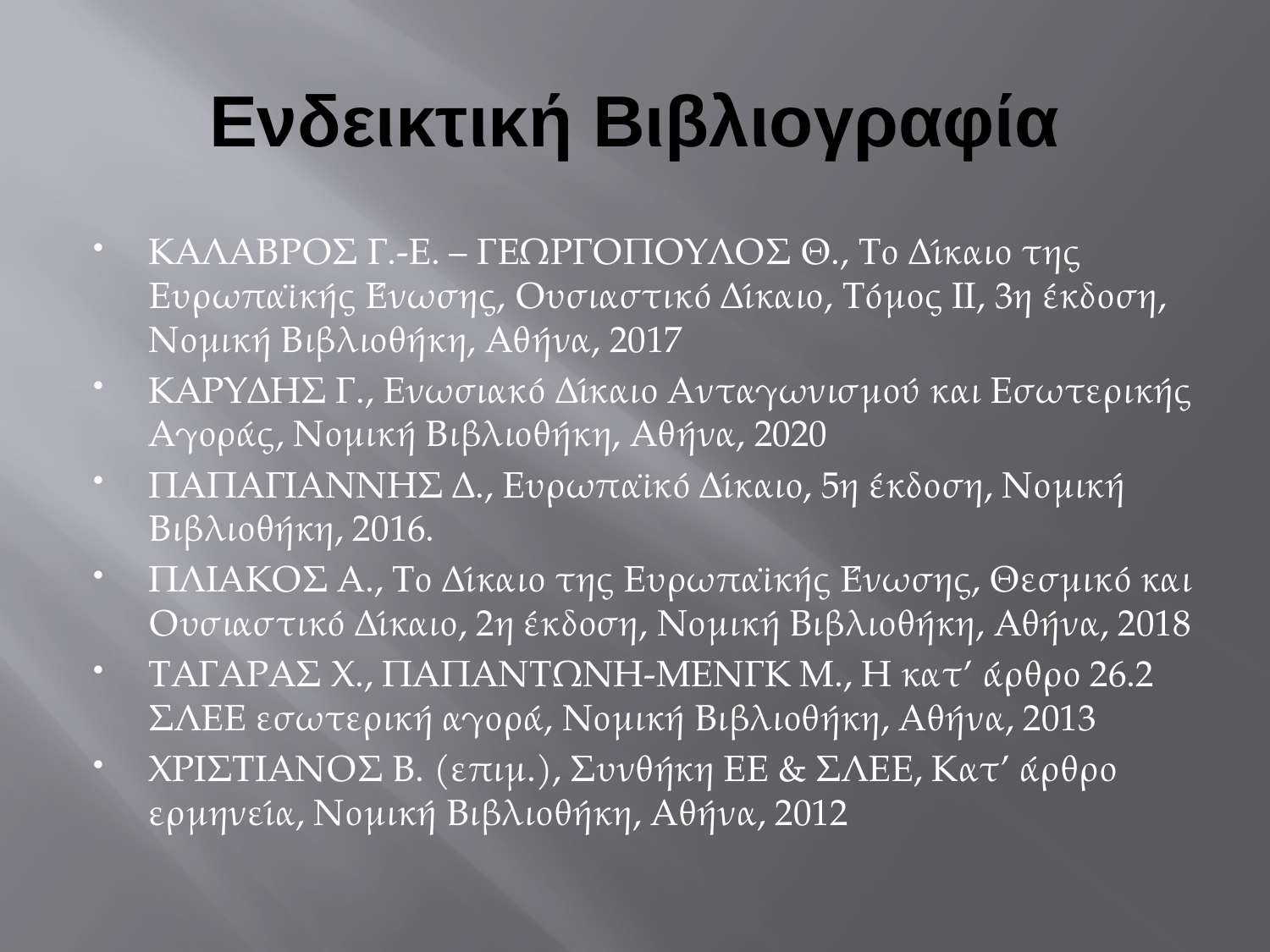

# Ενδεικτική Βιβλιογραφία
ΚΑΛΑΒΡΟΣ Γ.-Ε. – ΓΕΩΡΓΟΠΟΥΛΟΣ Θ., Το Δίκαιο της Ευρωπαϊκής Ένωσης, Ουσιαστικό Δίκαιο, Τόμος ΙΙ, 3η έκδοση, Νομική Βιβλιοθήκη, Αθήνα, 2017
ΚΑΡΥΔΗΣ Γ., Ενωσιακό Δίκαιο Ανταγωνισμού και Εσωτερικής Αγοράς, Νομική Βιβλιοθήκη, Αθήνα, 2020
ΠΑΠΑΓΙΑΝΝΗΣ Δ., Ευρωπαϊκό Δίκαιο, 5η έκδοση, Νομική Βιβλιοθήκη, 2016.
ΠΛΙΑΚΟΣ Α., Το Δίκαιο της Ευρωπαϊκής Ένωσης, Θεσμικό και Ουσιαστικό Δίκαιο, 2η έκδοση, Νομική Βιβλιοθήκη, Αθήνα, 2018
ΤΑΓΑΡΑΣ Χ., ΠΑΠΑΝΤΩΝΗ-ΜΕΝΓΚ Μ., Η κατ’ άρθρο 26.2 ΣΛΕΕ εσωτερική αγορά, Νομική Βιβλιοθήκη, Αθήνα, 2013
ΧΡΙΣΤΙΑΝΟΣ Β. (επιμ.), Συνθήκη ΕΕ & ΣΛΕΕ, Kατ’ άρθρο ερμηνεία, Νομική Βιβλιοθήκη, Αθήνα, 2012